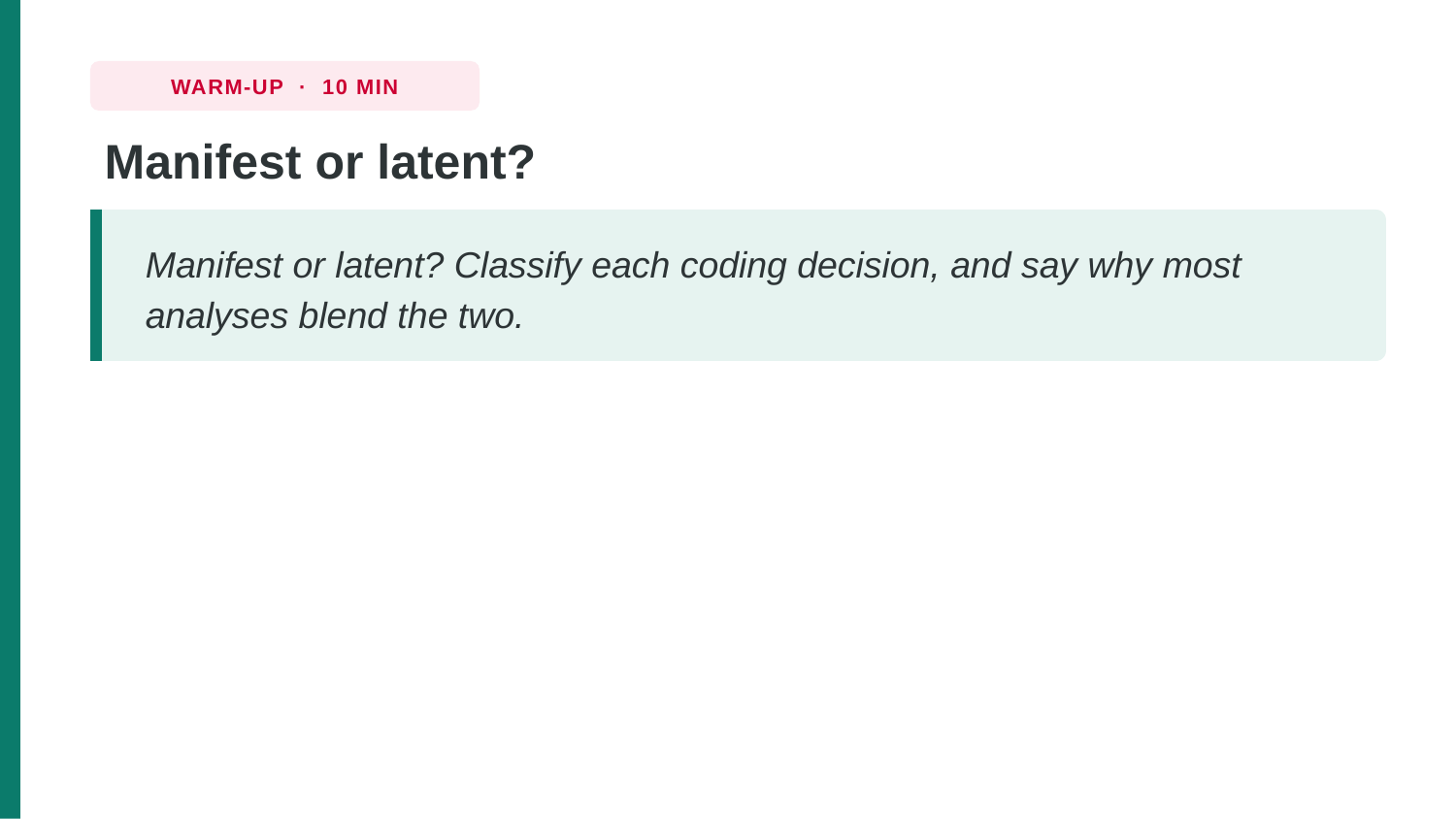

WARM-UP  ·  10 MIN
Manifest or latent?

Manifest or latent? Classify each coding decision, and say why most analyses blend the two.